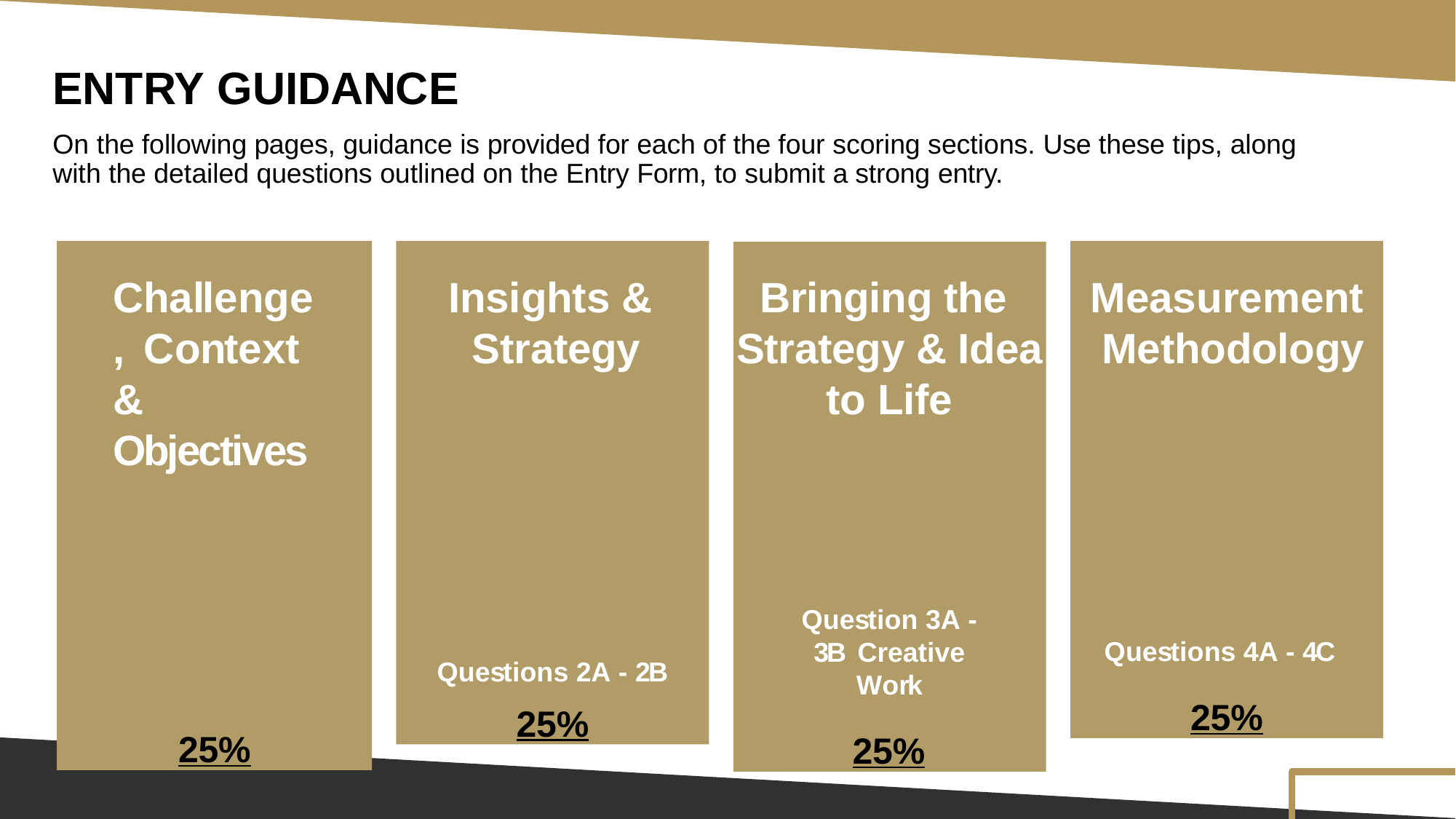

# ENTRY GUIDANCE
On the following pages, guidance is provided for each of the four scoring sections. Use these tips, along  with the detailed questions outlined on the Entry Form, to submit a strong entry.
Challenge,  Context &  Objectives

Questions1A-1C

25%
Insights &  Strategy

Questions 2A - 2B
25%
Measurement  Methodology

Questions 4A - 4C
25%
Bringing the
Strategy & Idea to Life

Question 3A - 3B  Creative Work
25%